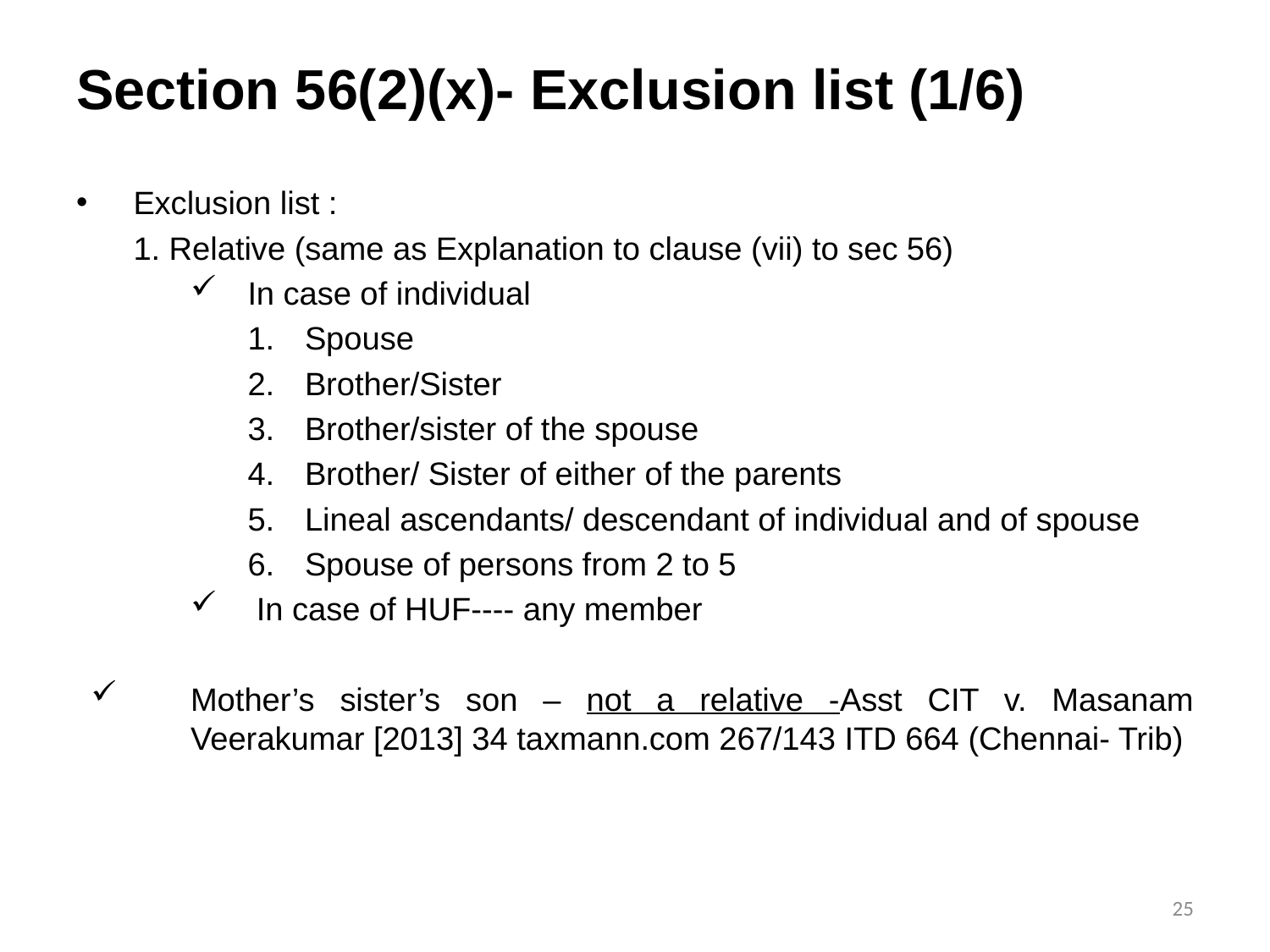

# Section 56(2)(x)- Exclusion list (1/6)
Exclusion list :
1. Relative (same as Explanation to clause (vii) to sec 56)
In case of individual
Spouse
Brother/Sister
Brother/sister of the spouse
Brother/ Sister of either of the parents
Lineal ascendants/ descendant of individual and of spouse
Spouse of persons from 2 to 5
 In case of HUF---- any member

Mother’s sister’s son – not a relative -Asst CIT v. Masanam Veerakumar [2013] 34 taxmann.com 267/143 ITD 664 (Chennai- Trib)

25